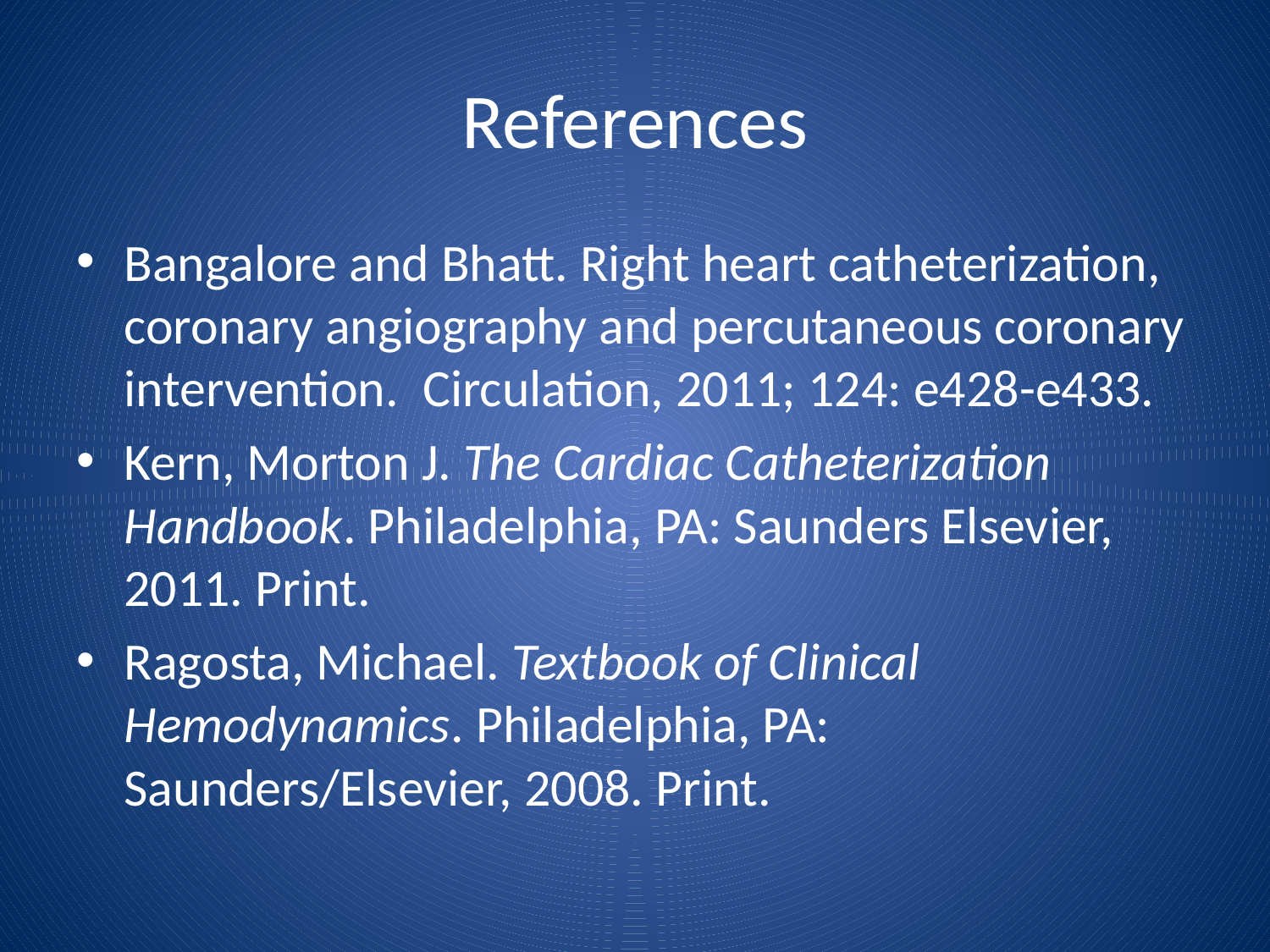

# References
Bangalore and Bhatt. Right heart catheterization, coronary angiography and percutaneous coronary intervention.  Circulation, 2011; 124: e428-e433.
Kern, Morton J. The Cardiac Catheterization Handbook. Philadelphia, PA: Saunders Elsevier, 2011. Print.
Ragosta, Michael. Textbook of Clinical Hemodynamics. Philadelphia, PA: Saunders/Elsevier, 2008. Print.